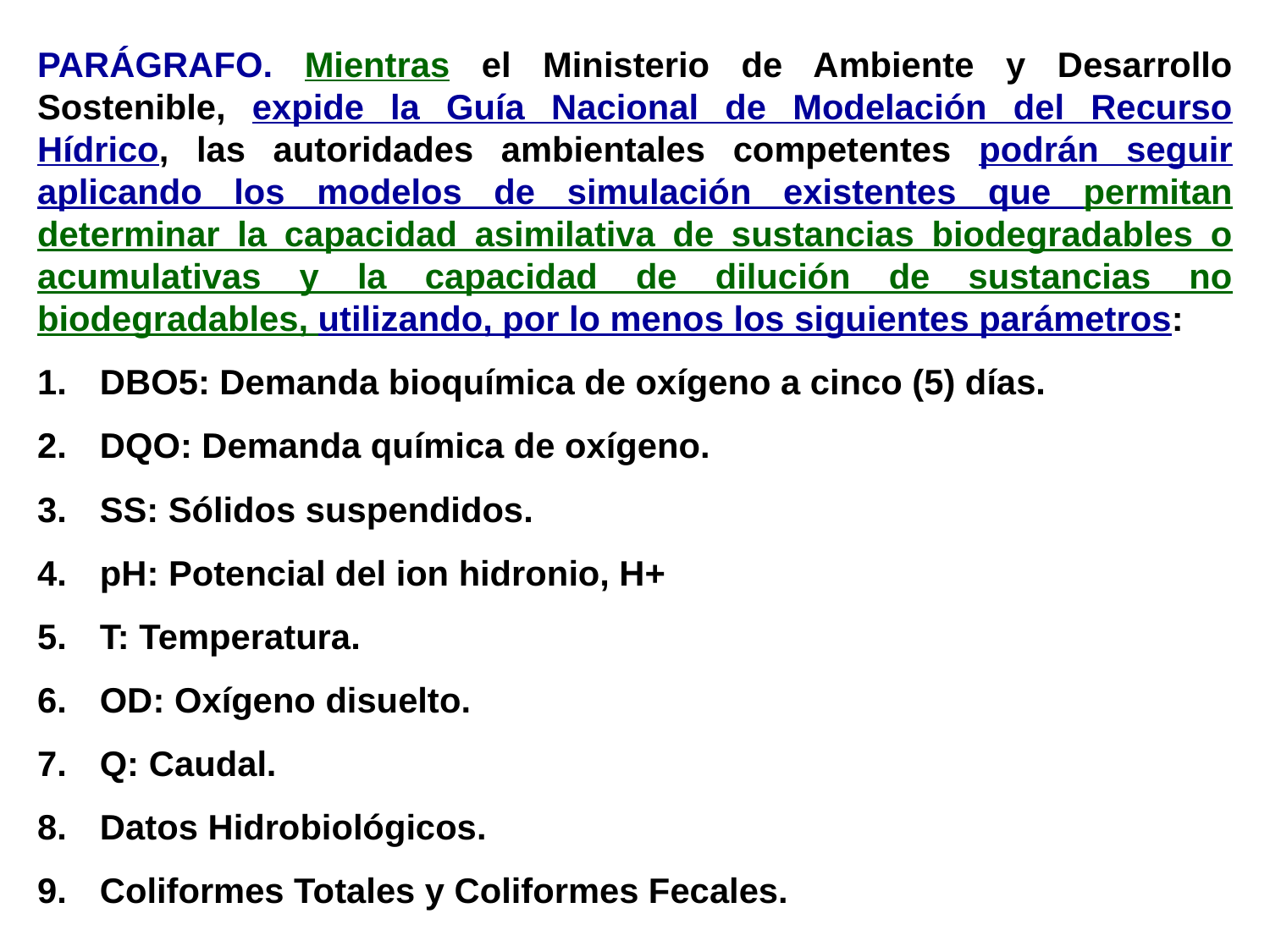

PARÁGRAFO. Mientras el Ministerio de Ambiente y Desarrollo Sostenible, expide la Guía Nacional de Modelación del Recurso Hídrico, las autoridades ambientales competentes podrán seguir aplicando los modelos de simulación existentes que permitan determinar la capacidad asimilativa de sustancias biodegradables o acumulativas y la capacidad de dilución de sustancias no biodegradables, utilizando, por lo menos los siguientes parámetros:
1.	DBO5: Demanda bioquímica de oxígeno a cinco (5) días.
2.	DQO: Demanda química de oxígeno.
3.	SS: Sólidos suspendidos.
4.	pH: Potencial del ion hidronio, H+
5.	T: Temperatura.
6.	OD: Oxígeno disuelto.
7.	Q: Caudal.
8.	Datos Hidrobiológicos.
9.	Coliformes Totales y Coliformes Fecales.